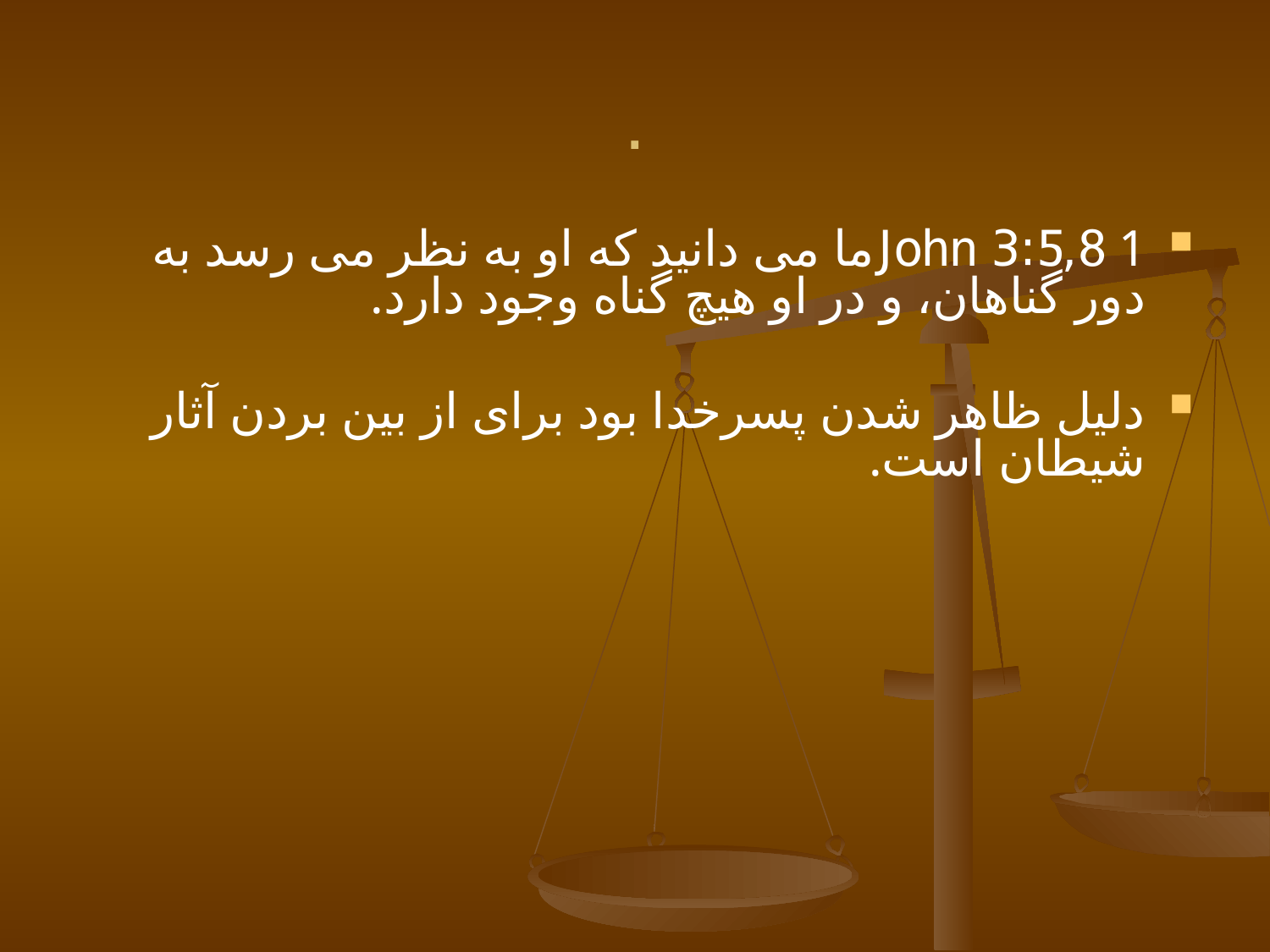

# .
1 John 3:5,8ما می دانید که او به نظر می رسد به دور گناهان، و در او هیچ گناه وجود دارد.

دلیل ظاهر شدن پسرخدا بود برای از بین بردن آثار شیطان است.